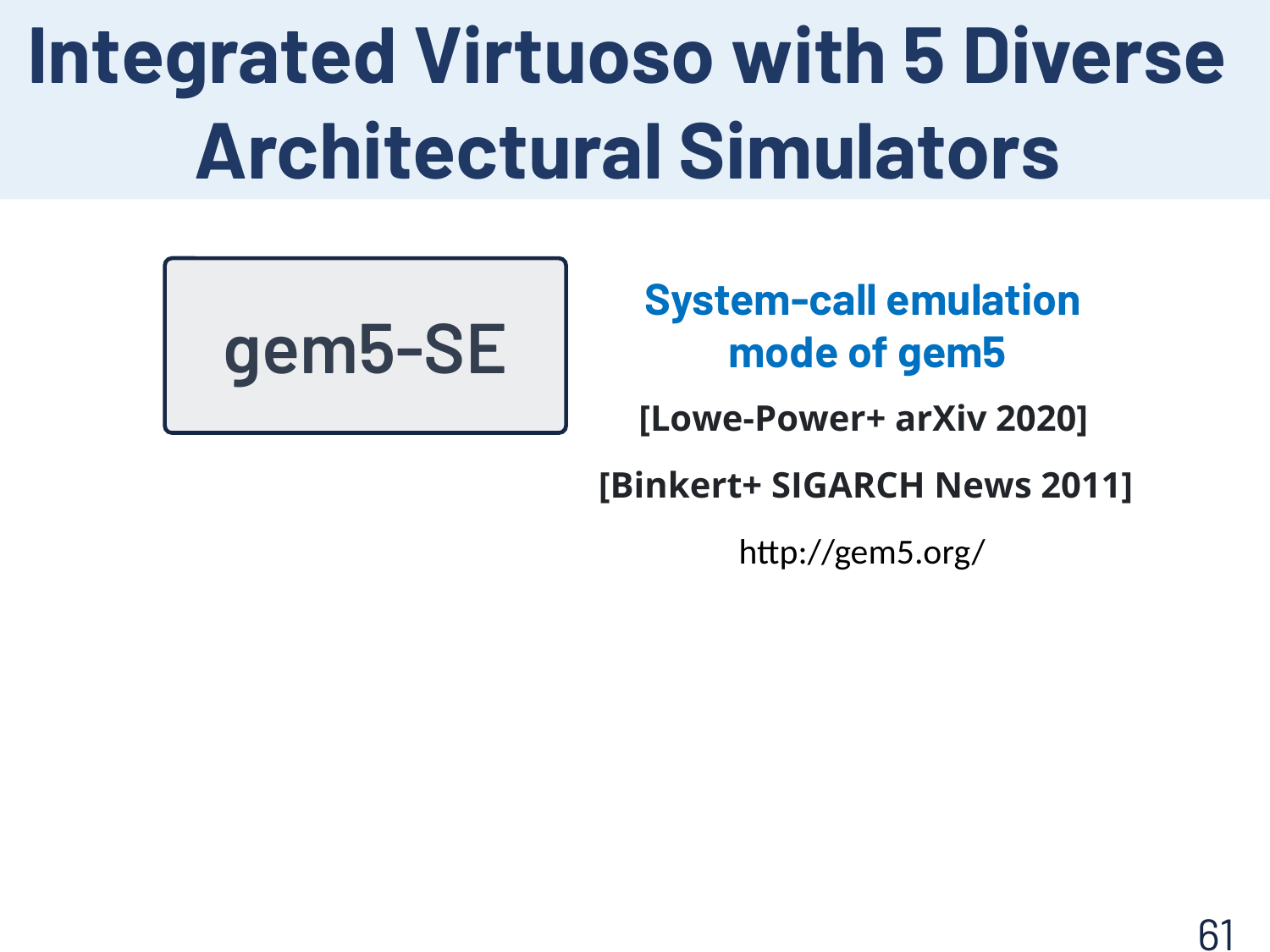

Integrated Virtuoso with 5 Diverse
Architectural Simulators
gem5-SE
System-call emulation
mode of gem5
 [Lowe-Power+ arXiv 2020]
[Binkert+ SIGARCH News 2011]
http://gem5.org/
61